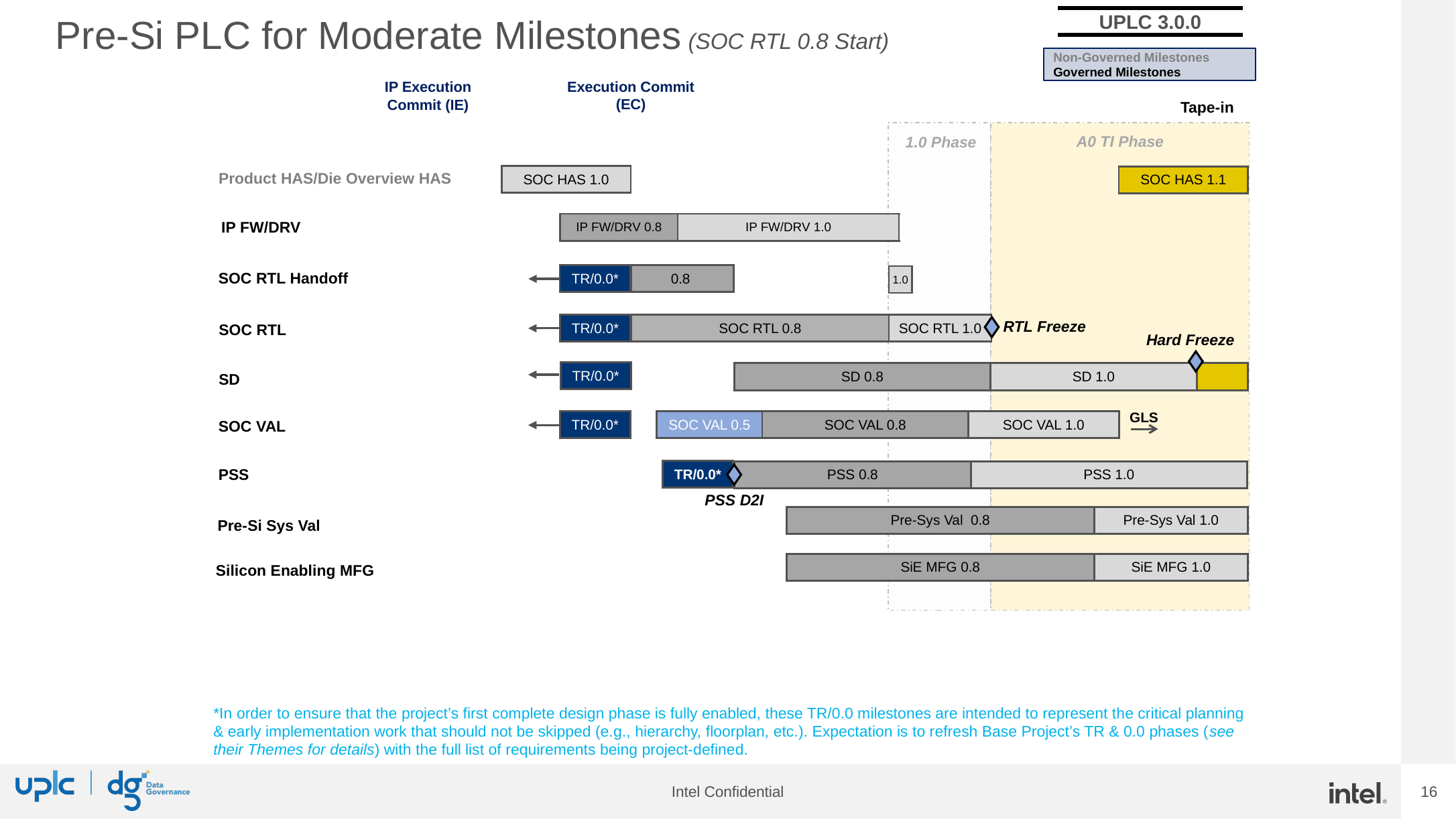

62_84
# Pre-Si PLC for Moderate Milestones (SOC RTL 0.8 Start)
UPLC 3.0.0
Non-Governed Milestones
Governed Milestones

Tape-in
Execution Commit (EC)
IP Execution Commit (IE)

A0 TI Phase
1.0 Phase
Product HAS/Die Overview HAS
| SOC HAS 1.0 |
| --- |
| SOC HAS 1.1 |
| --- |
IP FW/DRV
| IP FW/DRV 0.8 | IP FW/DRV 1.0 |  |
| --- | --- | --- |
SOC RTL Handoff
| 0.8 |
| --- |
| TR/0.0\* |
| --- |
| 1.0 |
| --- |
| TR/0.0\* |
| --- |
| SOC RTL 0.8 |
| --- |
| SOC RTL 1.0 |
| --- |
RTL Freeze
SOC RTL

Hard Freeze

| TR/0.0\* |
| --- |
| SD 0.8 | SD 1.0 |  |
| --- | --- | --- |
SD
GLS
| TR/0.0\* |
| --- |
SOC VAL
| SOC VAL 0.5 | SOC VAL 0.8 | SOC VAL 1.0 |
| --- | --- | --- |
PSS
| TR/0.0\* |
| --- |
| PSS 0.8 | PSS 1.0 |
| --- | --- |

PSS D2I
| Pre-Sys Val 0.8 | Pre-Sys Val 1.0 |
| --- | --- |
Pre-Si Sys Val
| SiE MFG 0.8 | SiE MFG 1.0 |
| --- | --- |
Silicon Enabling MFG
*In order to ensure that the project’s first complete design phase is fully enabled, these TR/0.0 milestones are intended to represent the critical planning & early implementation work that should not be skipped (e.g., hierarchy, floorplan, etc.). Expectation is to refresh Base Project’s TR & 0.0 phases (see their Themes for details) with the full list of requirements being project-defined.